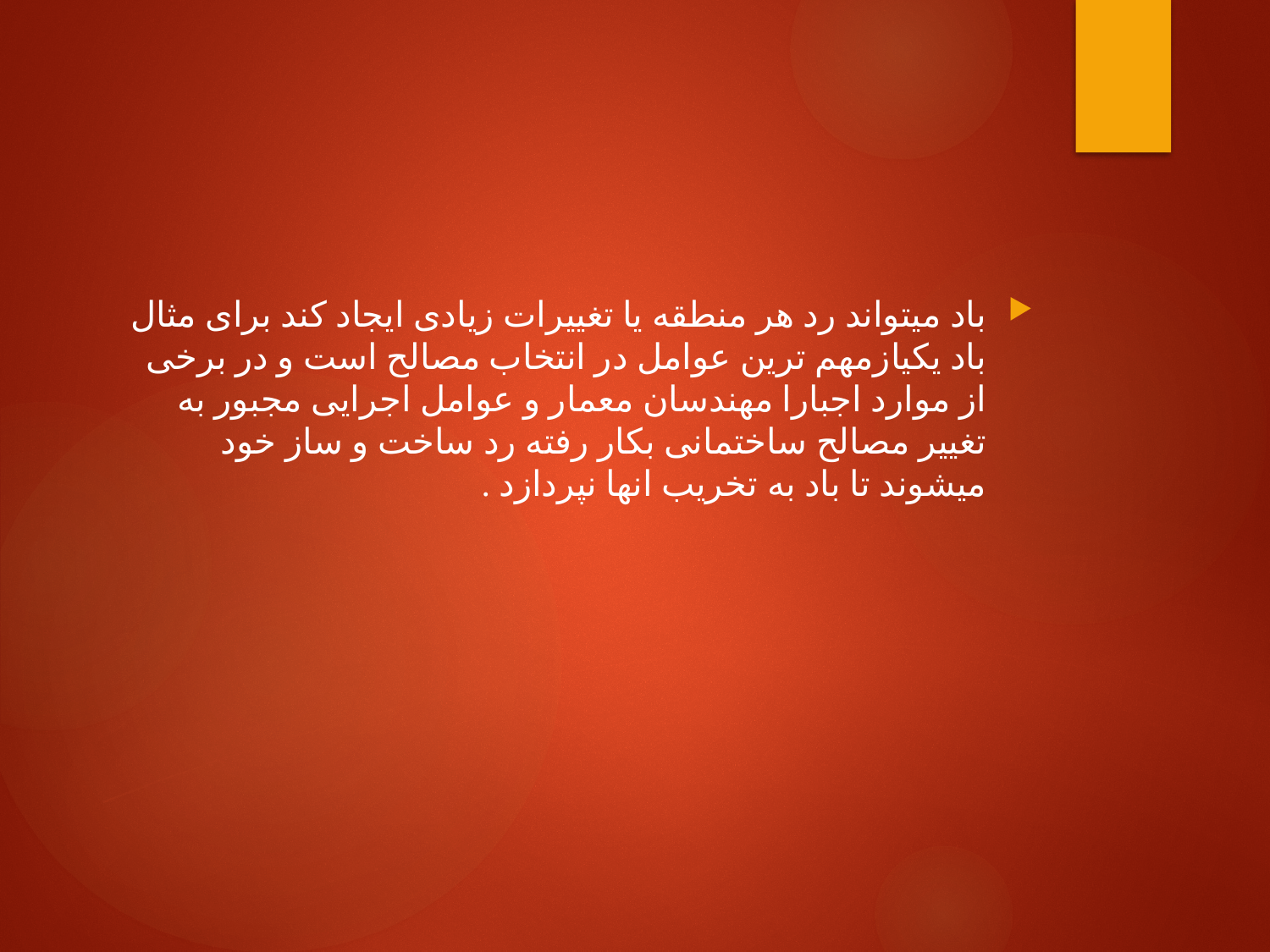

#
باد میتواند رد هر منطقه یا تغییرات زیادی ایجاد کند برای مثال باد یکیازمهم ترین عوامل در انتخاب مصالح است و در برخی از موارد اجبارا مهندسان معمار و عوامل اجرایی مجبور به تغییر مصالح ساختمانی بکار رفته رد ساخت و ساز خود میشوند تا باد به تخریب انها نپردازد .